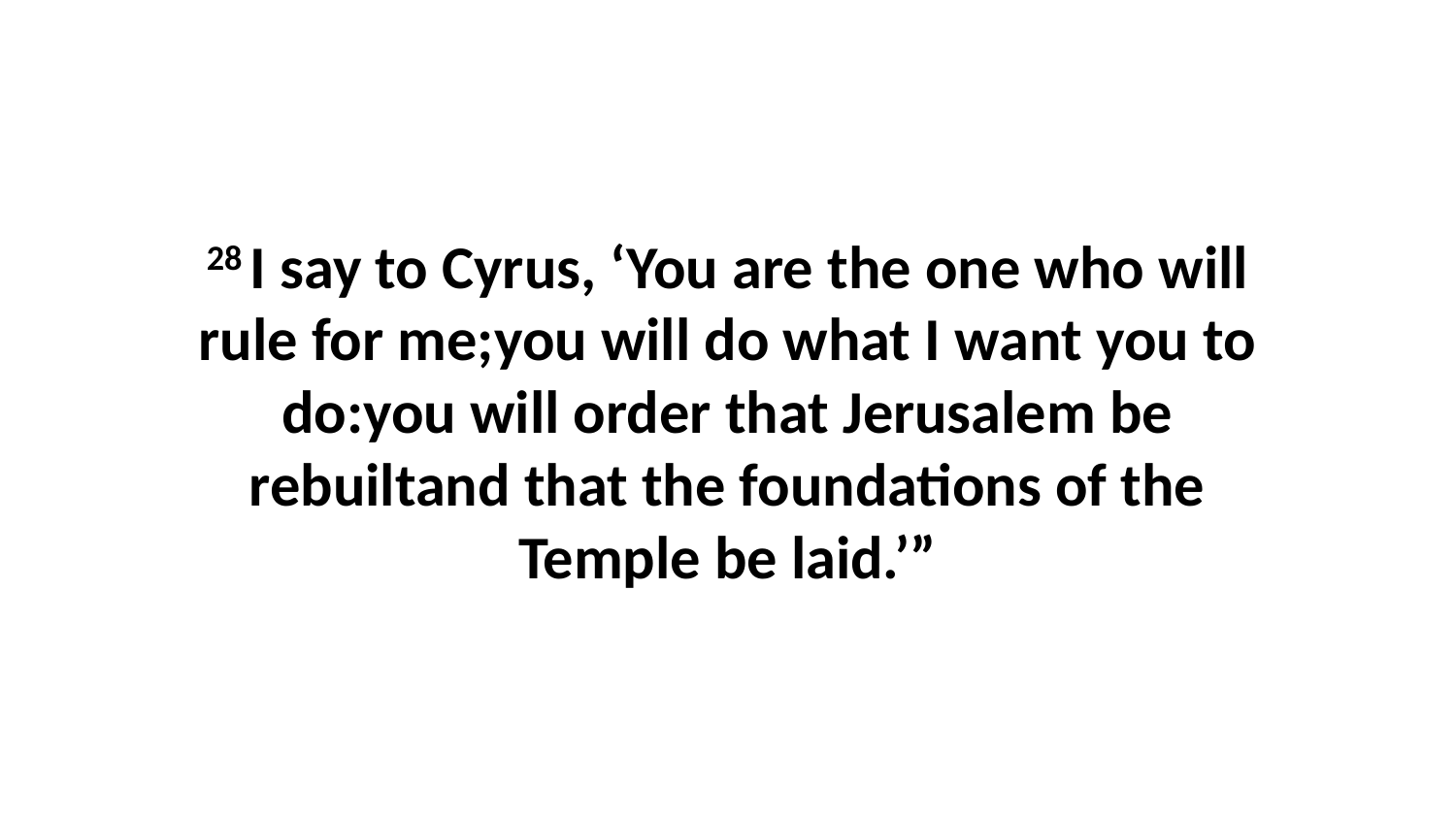

28 I say to Cyrus, ‘You are the one who will rule for me;you will do what I want you to do:you will order that Jerusalem be rebuiltand that the foundations of the Temple be laid.’”